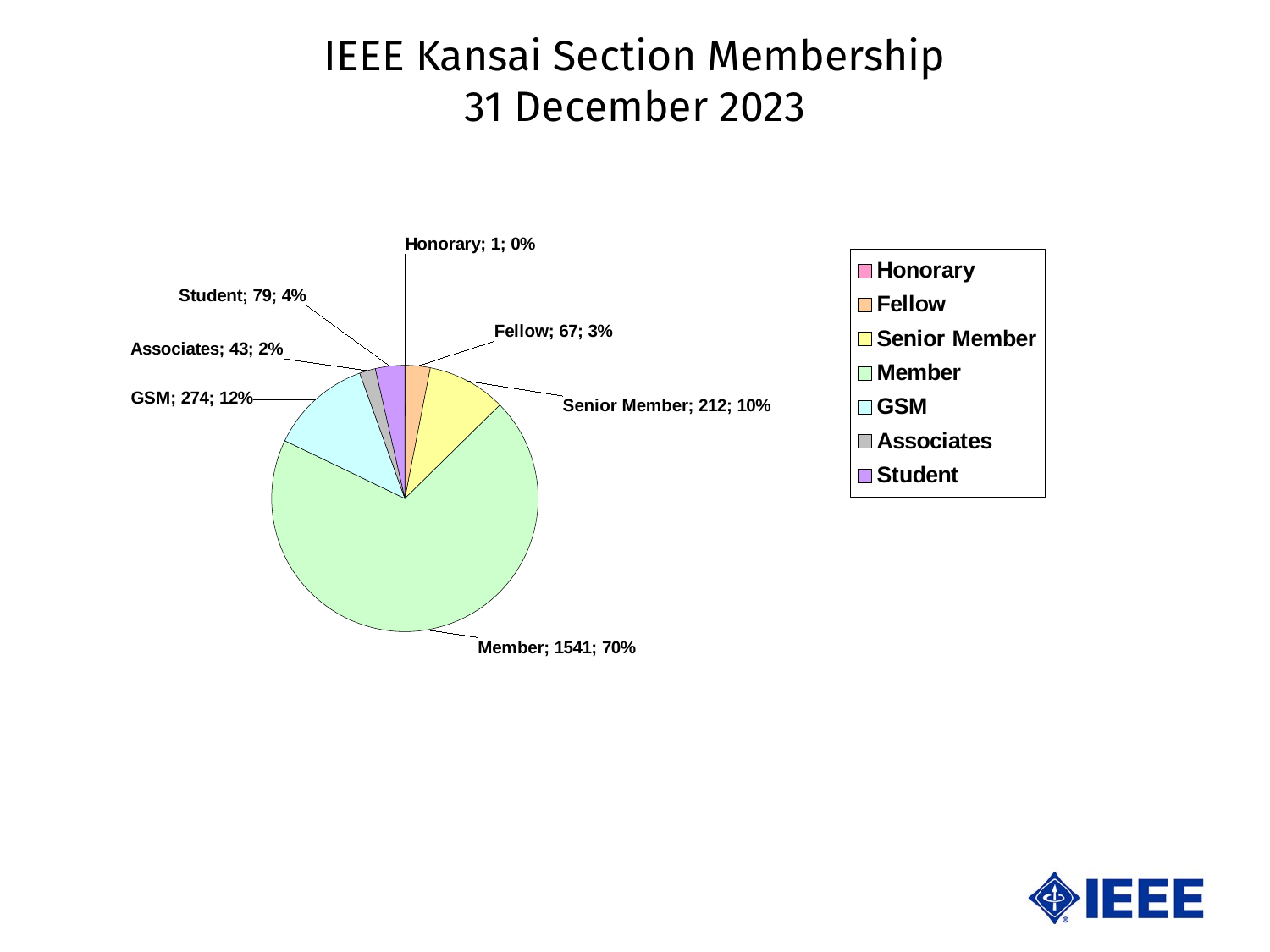

IEEE Kansai Section Membership
31 December 2023

### Chart

| Category | Kansai |  |
|---|---|---|
| Honorary | 1.0 | 0.04510599909788002 |
| Fellow | 67.0 | 3.0221019395579614 |
| Senior Member | 212.0 | 9.562471808750564 |
| Member | 1541.0 | 69.5083446098331 |
| GSM | 274.0 | 12.359043752819126 |
| Associates | 43.0 | 1.9395579612088407 |
| Student | 79.0 | 3.5633739287325215 |